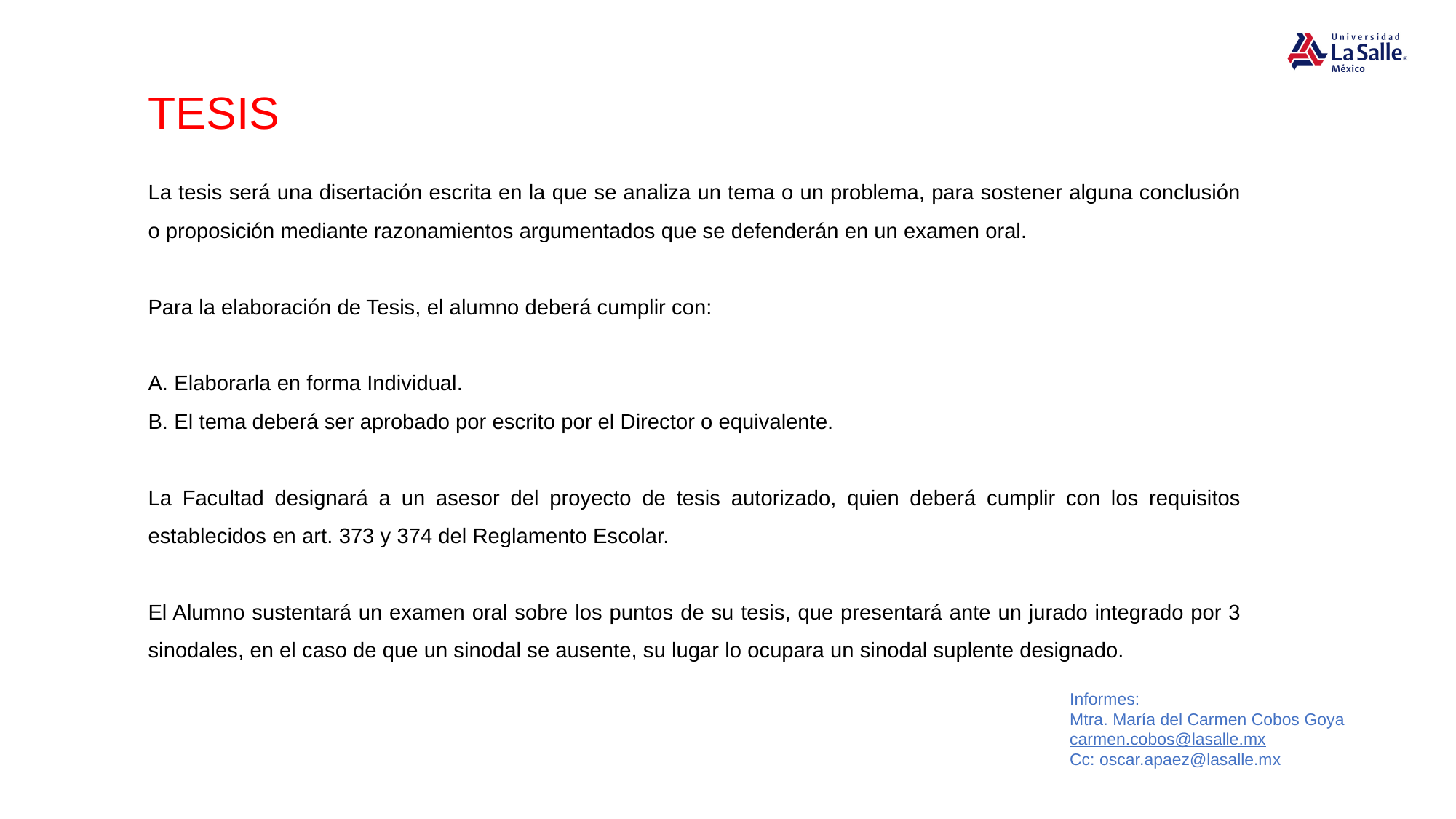

TESIS
La tesis será una disertación escrita en la que se analiza un tema o un problema, para sostener alguna conclusión o proposición mediante razonamientos argumentados que se defenderán en un examen oral.

Para la elaboración de Tesis, el alumno deberá cumplir con:

A. Elaborarla en forma Individual.
B. El tema deberá ser aprobado por escrito por el Director o equivalente.

La Facultad designará a un asesor del proyecto de tesis autorizado, quien deberá cumplir con los requisitos establecidos en art. 373 y 374 del Reglamento Escolar.

El Alumno sustentará un examen oral sobre los puntos de su tesis, que presentará ante un jurado integrado por 3 sinodales, en el caso de que un sinodal se ausente, su lugar lo ocupara un sinodal suplente designado.
Informes:
Mtra. María del Carmen Cobos Goya
carmen.cobos@lasalle.mx
Cc: oscar.apaez@lasalle.mx